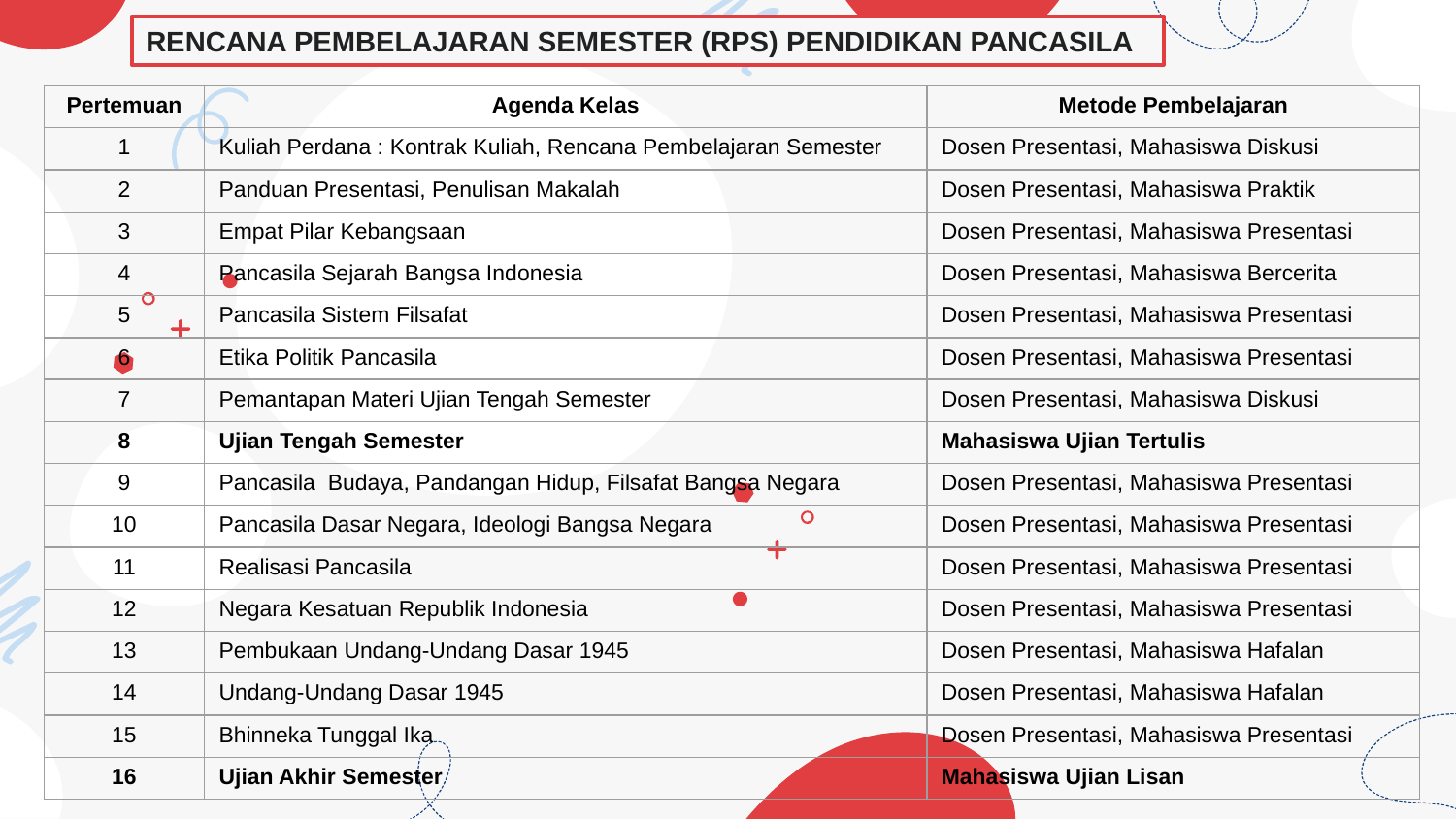

RENCANA PEMBELAJARAN SEMESTER (RPS) PENDIDIKAN PANCASILA

| Pertemuan | Agenda Kelas | Metode Pembelajaran |
| --- | --- | --- |
| 1 | Kuliah Perdana : Kontrak Kuliah, Rencana Pembelajaran Semester | Dosen Presentasi, Mahasiswa Diskusi |
| 2 | Panduan Presentasi, Penulisan Makalah | Dosen Presentasi, Mahasiswa Praktik |
| 3 | Empat Pilar Kebangsaan | Dosen Presentasi, Mahasiswa Presentasi |
| 4 | Pancasila Sejarah Bangsa Indonesia | Dosen Presentasi, Mahasiswa Bercerita |
| 5 | Pancasila Sistem Filsafat | Dosen Presentasi, Mahasiswa Presentasi |
| 6 | Etika Politik Pancasila | Dosen Presentasi, Mahasiswa Presentasi |
| 7 | Pemantapan Materi Ujian Tengah Semester | Dosen Presentasi, Mahasiswa Diskusi |
| 8 | Ujian Tengah Semester | Mahasiswa Ujian Tertulis |
| 9 | Pancasila Budaya, Pandangan Hidup, Filsafat Bangsa Negara | Dosen Presentasi, Mahasiswa Presentasi |
| 10 | Pancasila Dasar Negara, Ideologi Bangsa Negara | Dosen Presentasi, Mahasiswa Presentasi |
| 11 | Realisasi Pancasila | Dosen Presentasi, Mahasiswa Presentasi |
| 12 | Negara Kesatuan Republik Indonesia | Dosen Presentasi, Mahasiswa Presentasi |
| 13 | Pembukaan Undang-Undang Dasar 1945 | Dosen Presentasi, Mahasiswa Hafalan |
| 14 | Undang-Undang Dasar 1945 | Dosen Presentasi, Mahasiswa Hafalan |
| 15 | Bhinneka Tunggal Ika | Dosen Presentasi, Mahasiswa Presentasi |
| 16 | Ujian Akhir Semester | Mahasiswa Ujian Lisan |